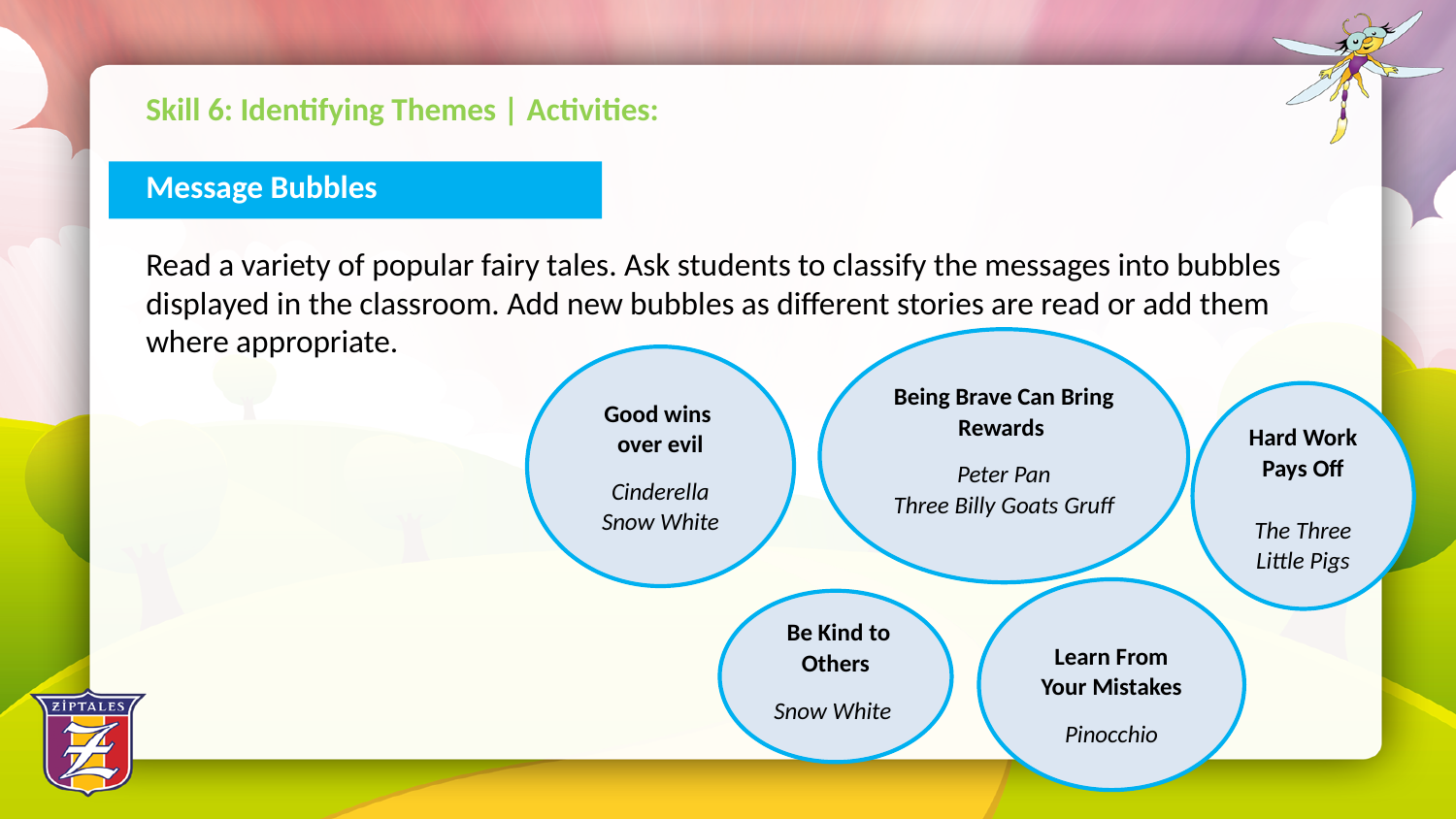

Skill 6: Identifying Themes | Activities:

Message Bubbles

Read a variety of popular fairy tales. Ask students to classify the messages into bubbles displayed in the classroom. Add new bubbles as different stories are read or add them where appropriate.

Being Brave Can Bring Rewards
Peter Pan
Three Billy Goats Gruff

Good wins
over evil
Cinderella
Snow White

Hard Work Pays Off

The Three Little Pigs

Learn From Your Mistakes
Pinocchio

 Be Kind to Others
Snow White